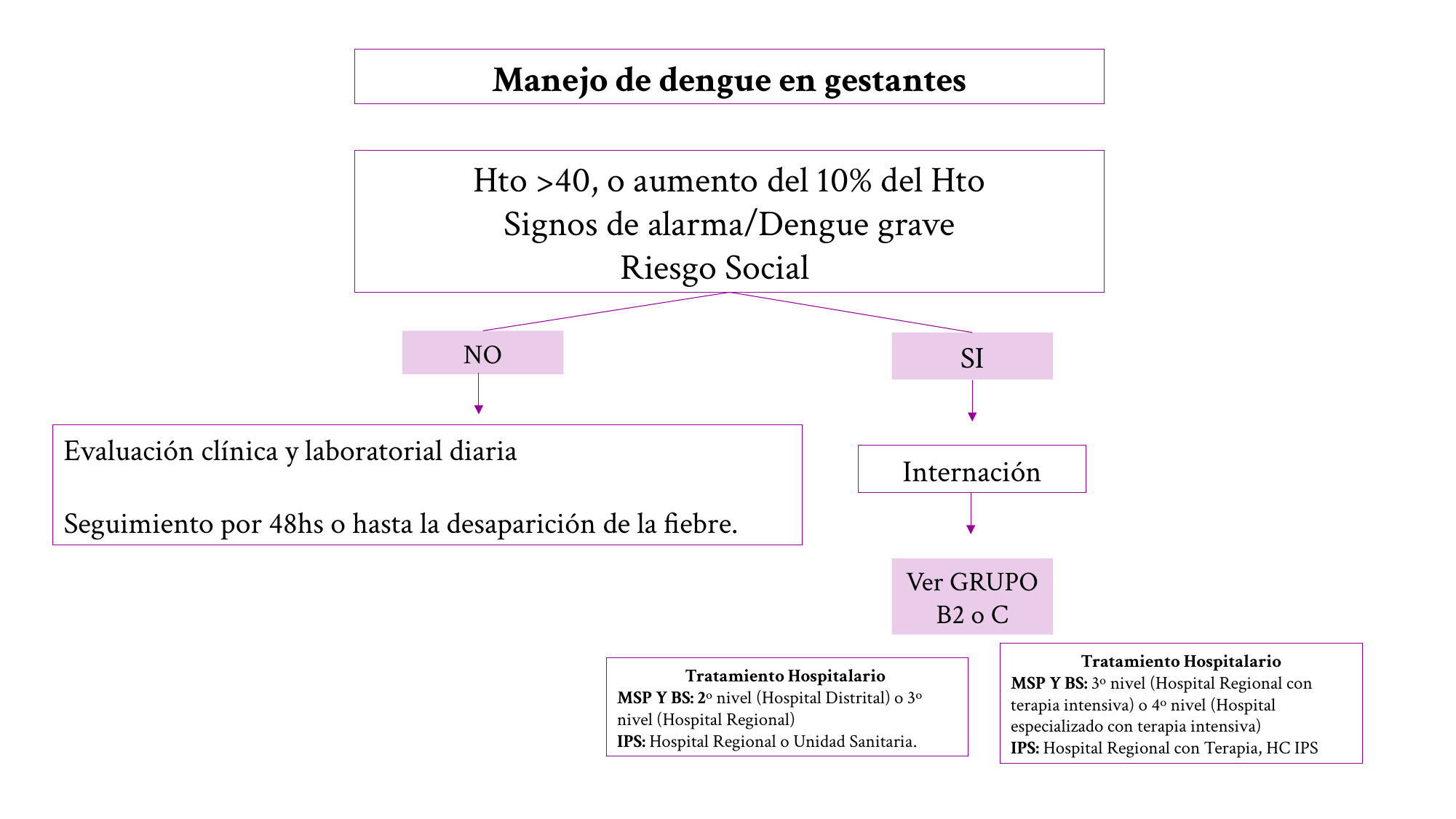

Manejo de dengue en gestantes
Hto >40, o aumento del 10% del Hto
Signos de alarma/Dengue grave
Riesgo Social
NO
SI
Evaluación clínica y laboratorial diaria

Seguimiento por 48hs o hasta la desaparición de la fiebre.
Internación
Ver GRUPO B2 o C
Tratamiento Hospitalario
MSP Y BS: 3º nivel (Hospital Regional con terapia intensiva) o 4º nivel (Hospital especializado con terapia intensiva)
IPS: Hospital Regional con Terapia, HC IPS
Tratamiento Hospitalario
MSP Y BS: 2º nivel (Hospital Distrital) o 3º nivel (Hospital Regional)
IPS: Hospital Regional o Unidad Sanitaria.